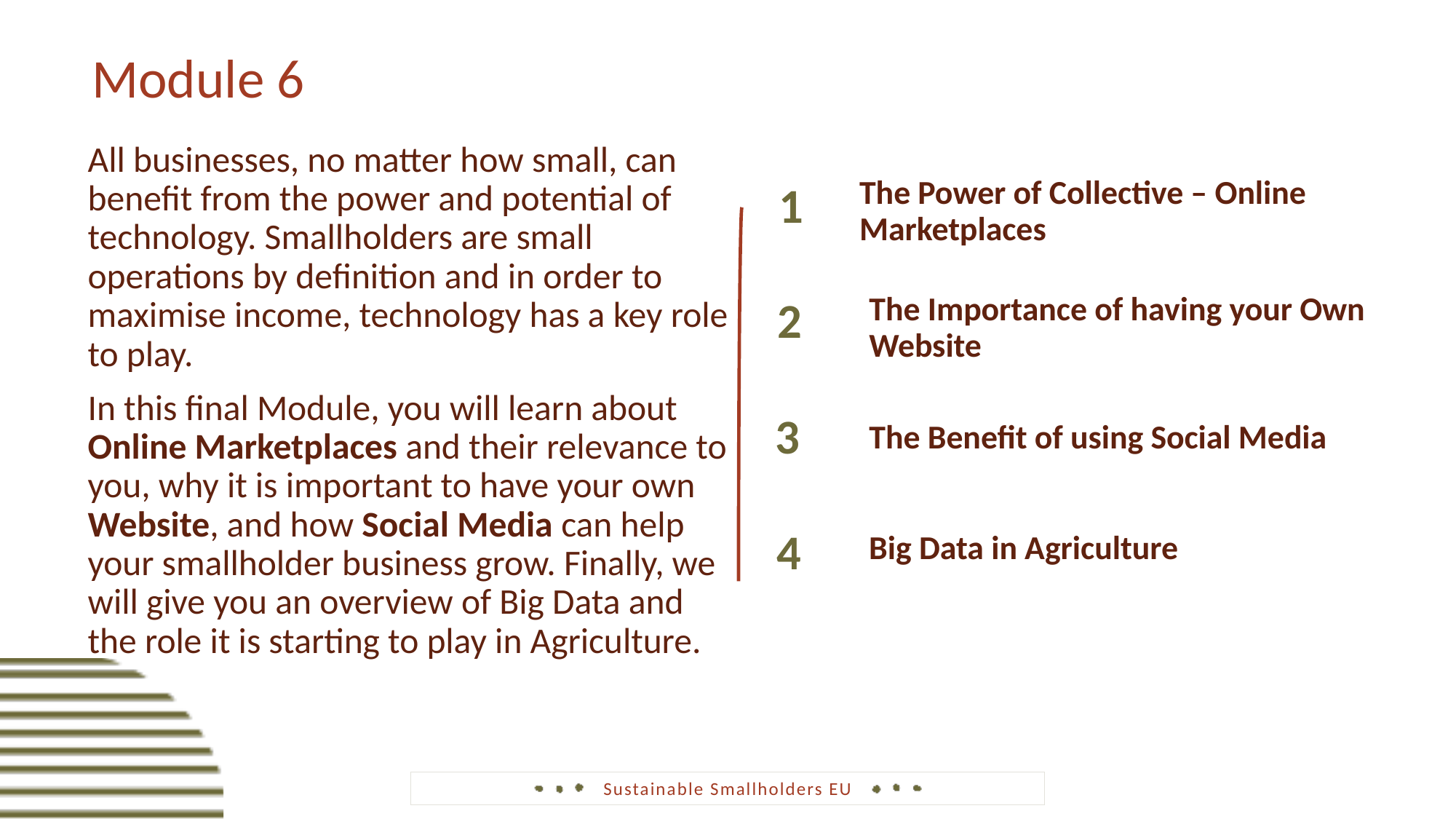

Module 6
All businesses, no matter how small, can benefit from the power and potential of technology. Smallholders are small operations by definition and in order to maximise income, technology has a key role to play.
In this final Module, you will learn about Online Marketplaces and their relevance to you, why it is important to have your own Website, and how Social Media can help your smallholder business grow. Finally, we will give you an overview of Big Data and the role it is starting to play in Agriculture.
The Power of Collective – Online Marketplaces
1

The Importance of having your Own Website
2
The Benefit of using Social Media
3
Big Data in Agriculture
4